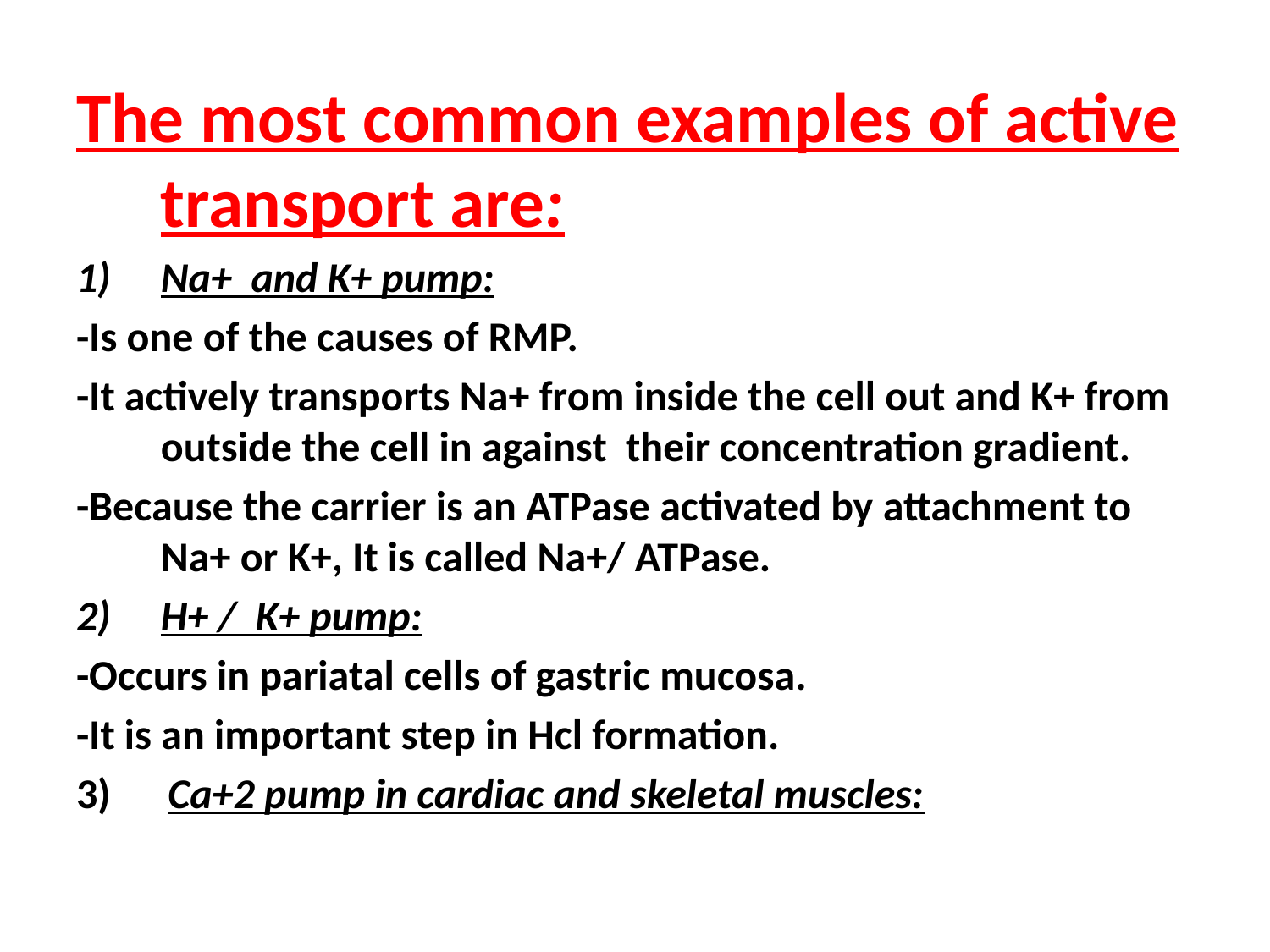

#
The most common examples of active transport are:
Na+  and K+ pump:
-Is one of the causes of RMP.
-It actively transports Na+ from inside the cell out and K+ from outside the cell in against  their concentration gradient.
-Because the carrier is an ATPase activated by attachment to Na+ or K+, It is called Na+/ ATPase.
H+ /  K+ pump:
-Occurs in pariatal cells of gastric mucosa.
-It is an important step in Hcl formation.
3)      Ca+2 pump in cardiac and skeletal muscles: